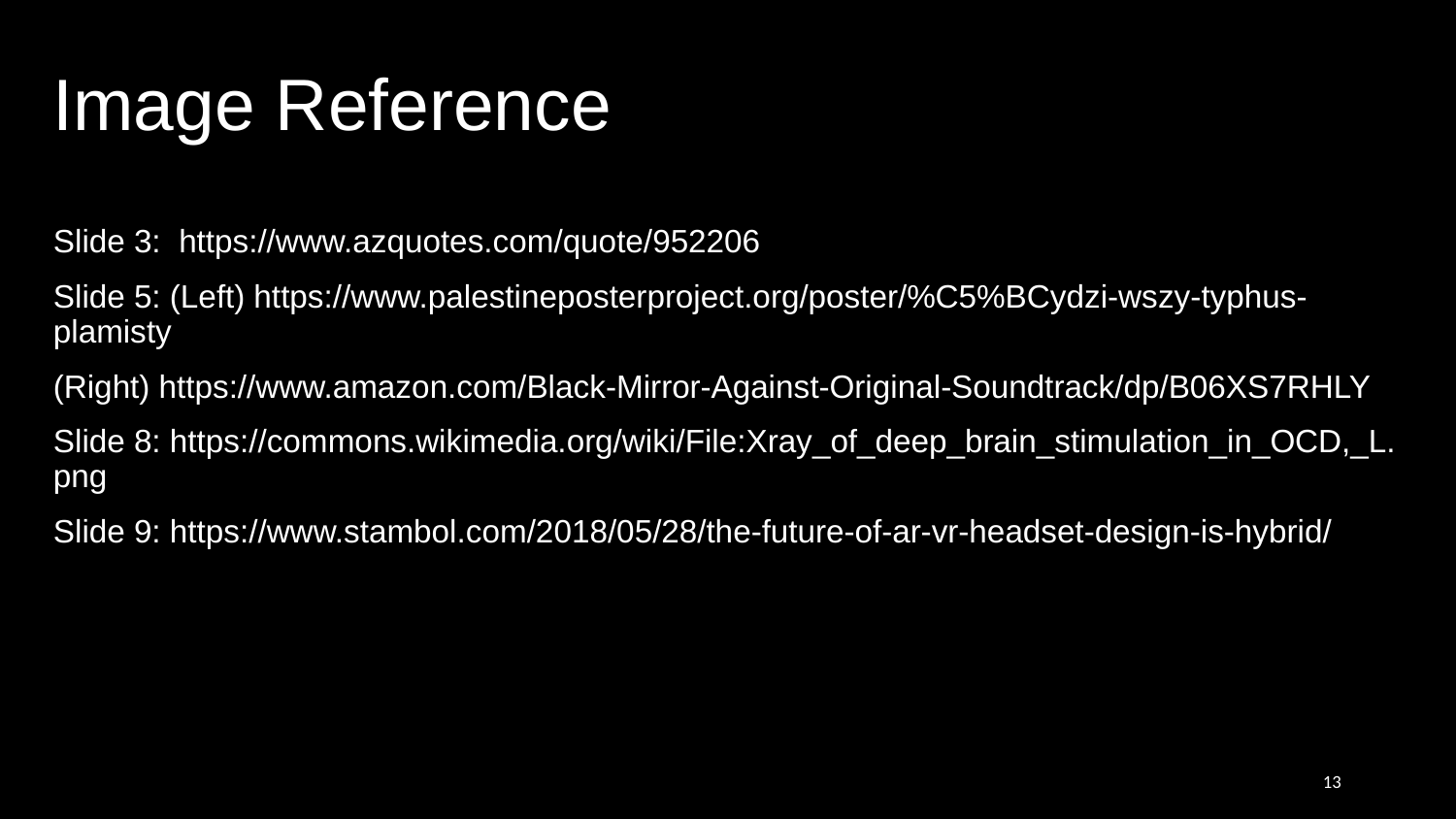

# Image Reference
Slide 3:  https://www.azquotes.com/quote/952206
Slide 5: (Left) https://www.palestineposterproject.org/poster/%C5%BCydzi-wszy-typhus-plamisty
(Right) https://www.amazon.com/Black-Mirror-Against-Original-Soundtrack/dp/B06XS7RHLY
Slide 8: https://commons.wikimedia.org/wiki/File:Xray_of_deep_brain_stimulation_in_OCD,_L. png
Slide 9: https://www.stambol.com/2018/05/28/the-future-of-ar-vr-headset-design-is-hybrid/

13